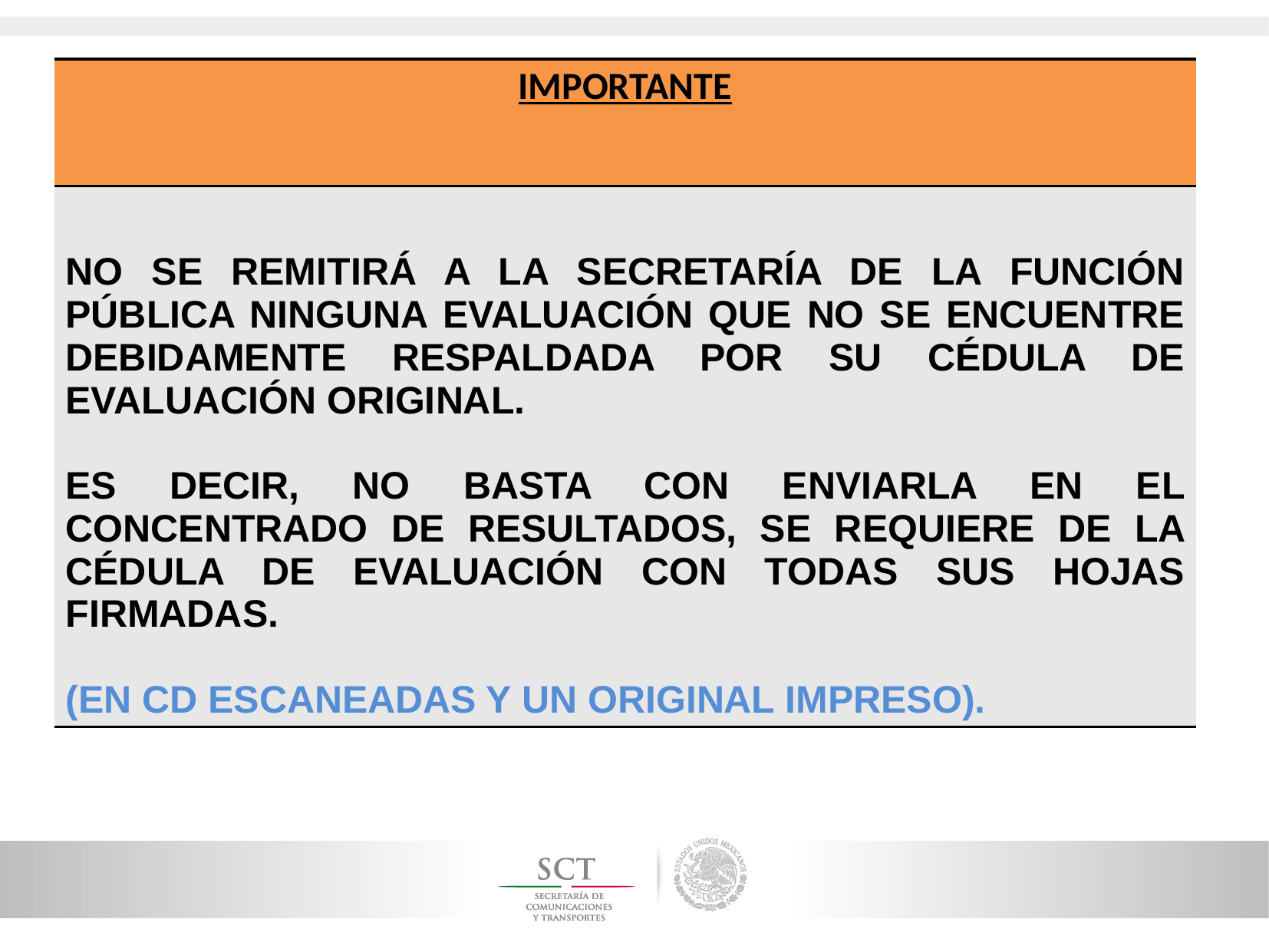

| IMPORTANTE |
| --- |
| NO SE REMITIRÁ A LA SECRETARÍA DE LA FUNCIÓN PÚBLICA NINGUNA EVALUACIÓN QUE NO SE ENCUENTRE DEBIDAMENTE RESPALDADA POR SU CÉDULA DE EVALUACIÓN ORIGINAL. ES DECIR, NO BASTA CON ENVIARLA EN EL CONCENTRADO DE RESULTADOS, SE REQUIERE DE LA CÉDULA DE EVALUACIÓN CON TODAS SUS HOJAS FIRMADAS. (EN CD ESCANEADAS Y UN ORIGINAL IMPRESO). |